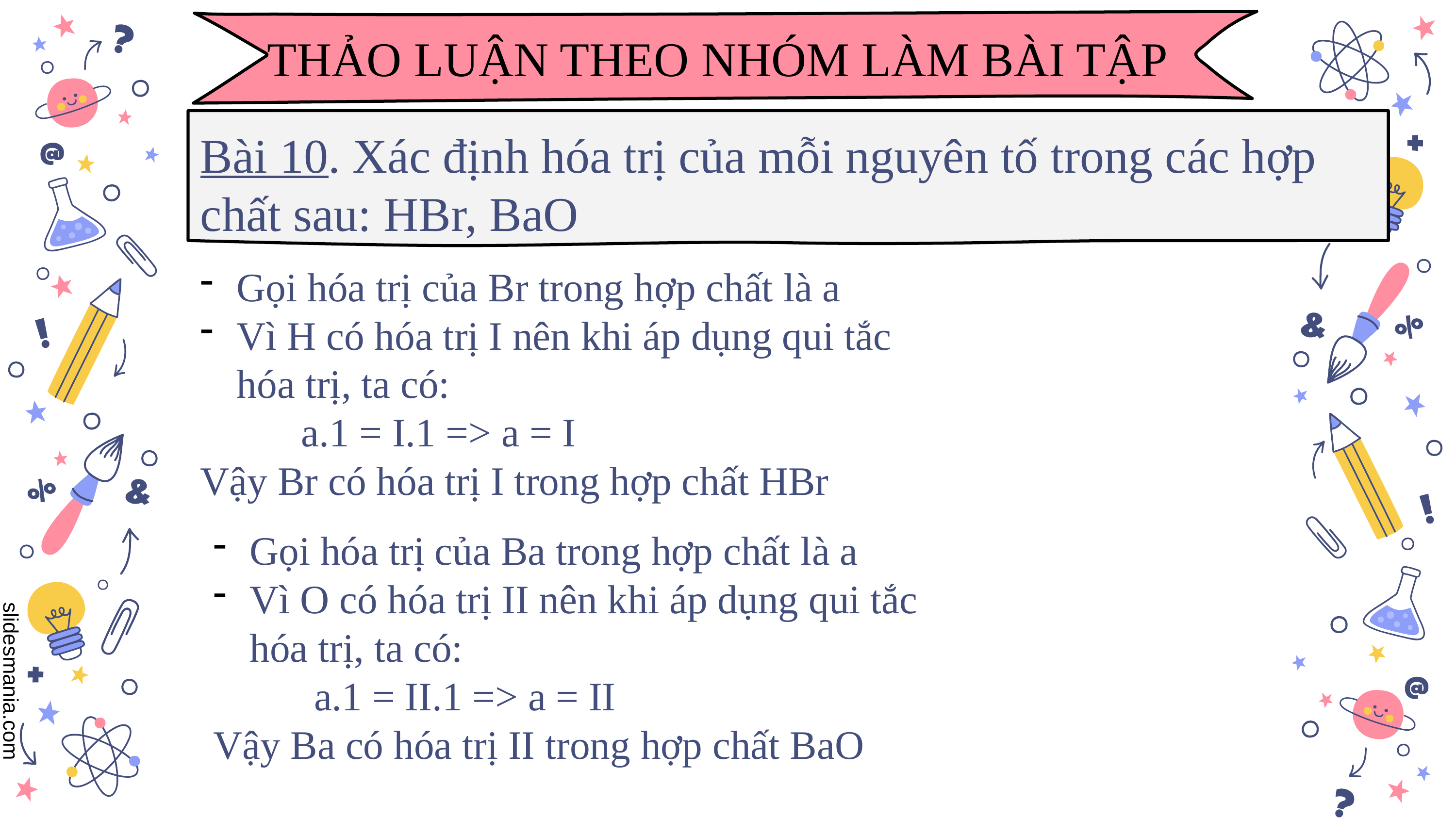

THẢO LUẬN THEO NHÓM LÀM BÀI TẬP

Bài 10. Xác định hóa trị của mỗi nguyên tố trong các hợp chất sau: HBr, BaO
Gọi hóa trị của Br trong hợp chất là a
Vì H có hóa trị I nên khi áp dụng qui tắc hóa trị, ta có:
          a.1 = I.1 => a = I
Vậy Br có hóa trị I trong hợp chất HBr
Gọi hóa trị của Ba trong hợp chất là a
Vì O có hóa trị II nên khi áp dụng qui tắc hóa trị, ta có:
          a.1 = II.1 => a = II
Vậy Ba có hóa trị II trong hợp chất BaO